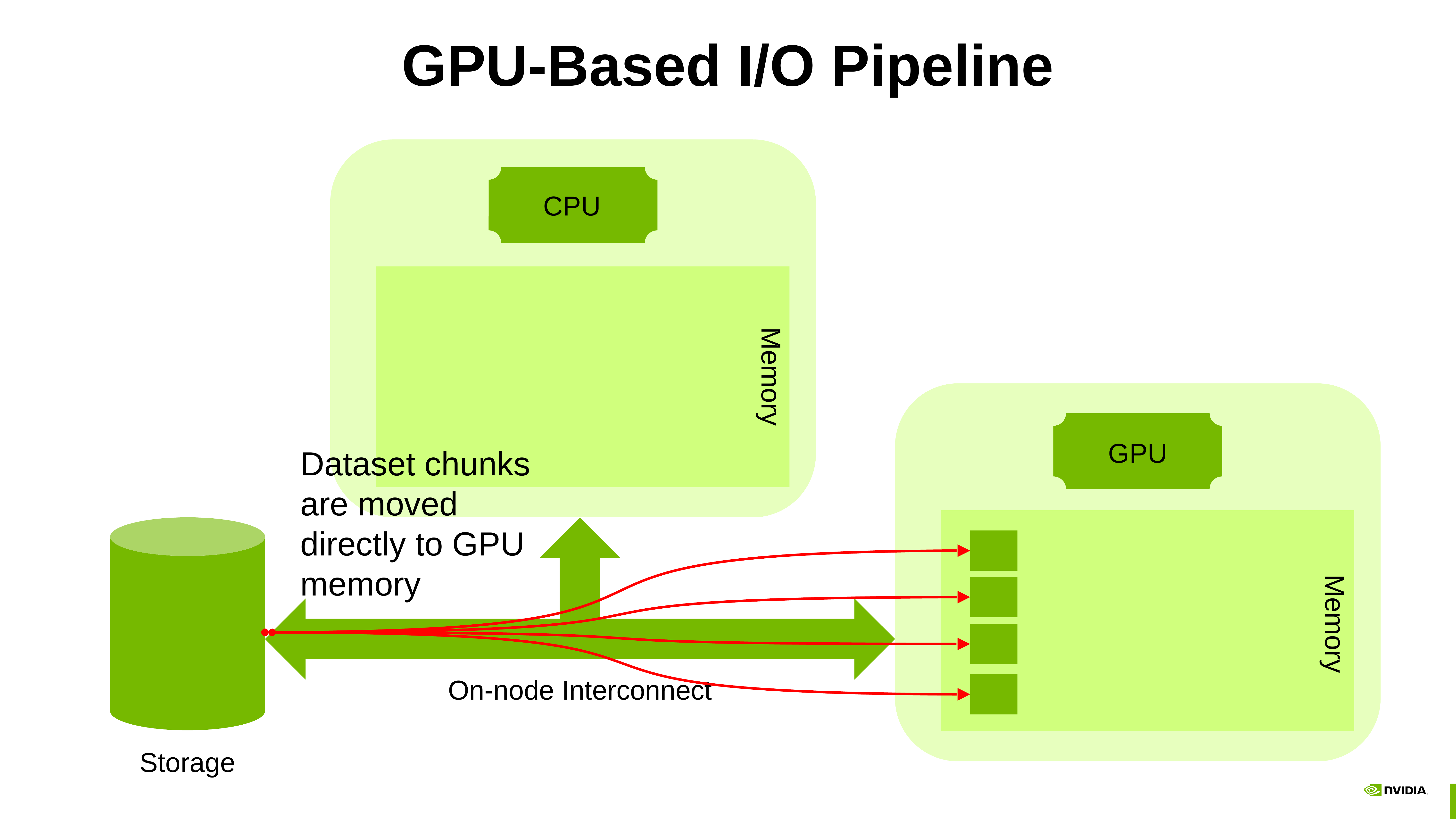

# GPU-Based I/O Pipeline

CPU

Memory

GPU
Dataset chunks are moved directly to GPU memory

Memory

On-node Interconnect

Storage